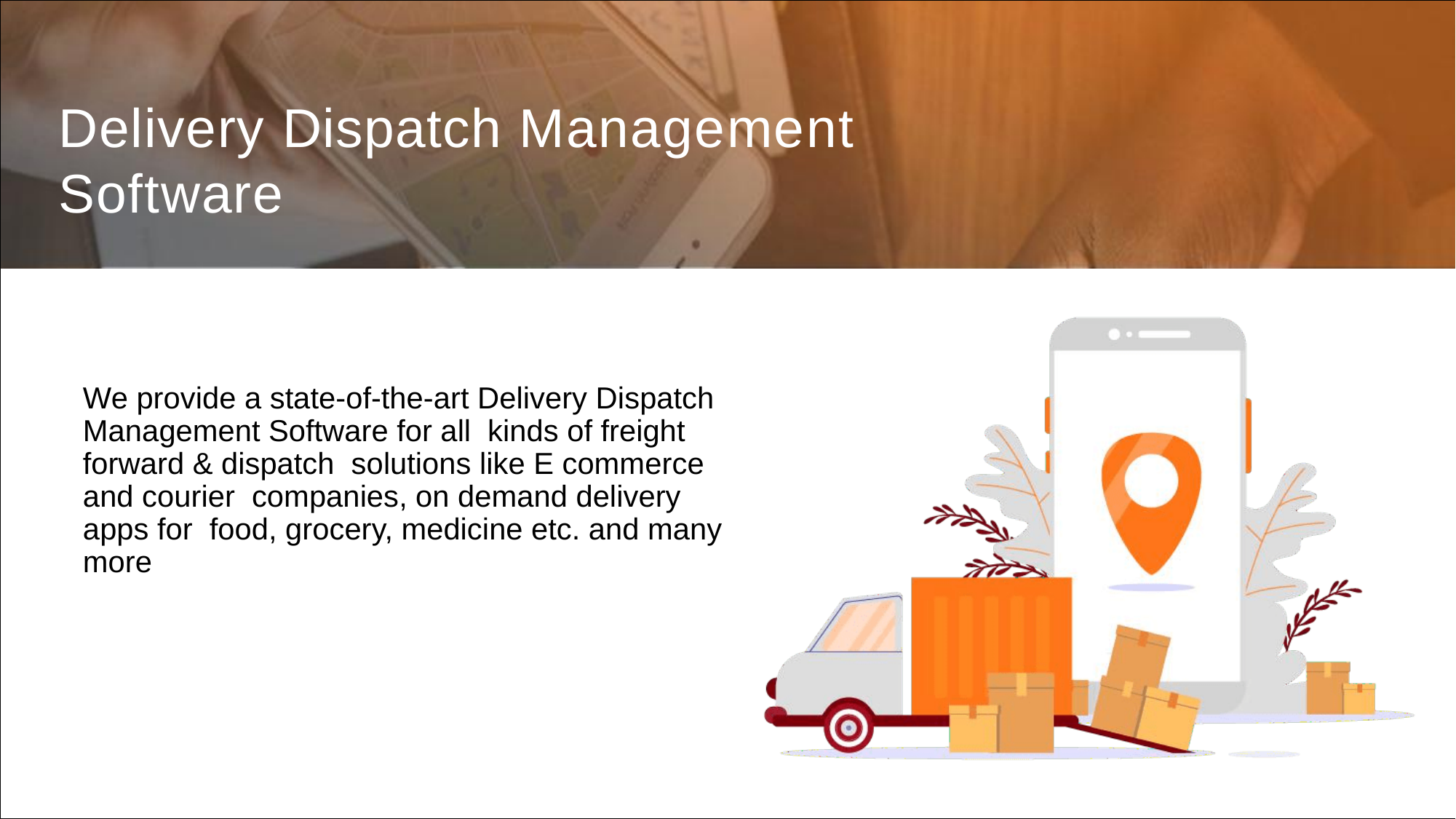

# Delivery Dispatch Management Software
We provide a state-of-the-art Delivery Dispatch Management Software for all  kinds of freight forward & dispatch  solutions like E commerce and courier  companies, on demand delivery apps for  food, grocery, medicine etc. and many  more